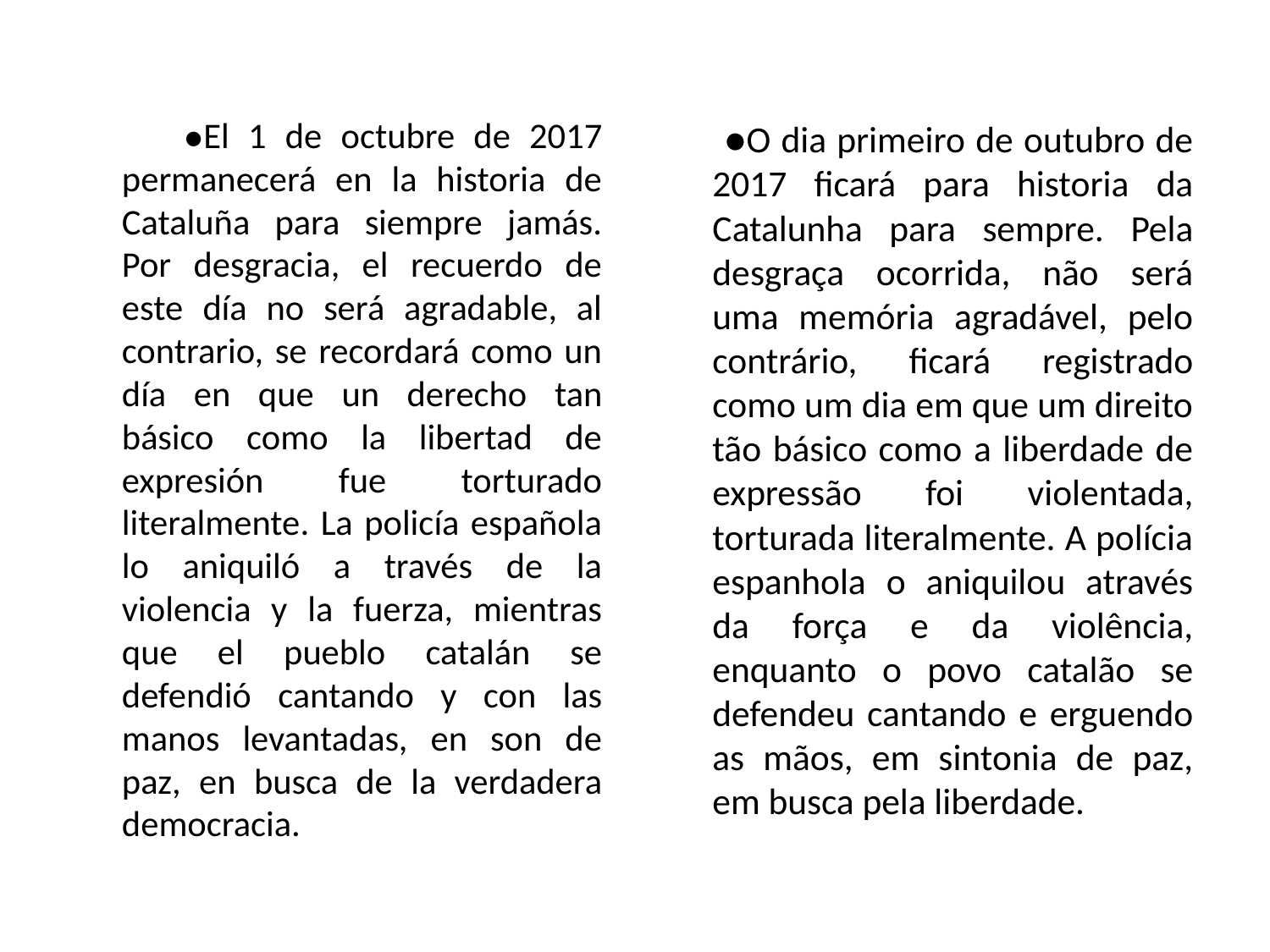

●El 1 de octubre de 2017 permanecerá en la historia de Cataluña para siempre jamás. Por desgracia, el recuerdo de este día no será agradable, al contrario, se recordará como un día en que un derecho tan básico como la libertad de expresión fue torturado literalmente. La policía española lo aniquiló a través de la violencia y la fuerza, mientras que el pueblo catalán se defendió cantando y con las manos levantadas, en son de paz, en busca de la verdadera democracia.

     ●O dia primeiro de outubro de 2017 ficará para historia da Catalunha para sempre. Pela desgraça ocorrida, não será uma memória agradável, pelo contrário, ficará registrado como um dia em que um direito tão básico como a liberdade de expressão foi violentada, torturada literalmente. A polícia espanhola o aniquilou através da força e da violência, enquanto o povo catalão se defendeu cantando e erguendo as mãos, em sintonia de paz, em busca pela liberdade.